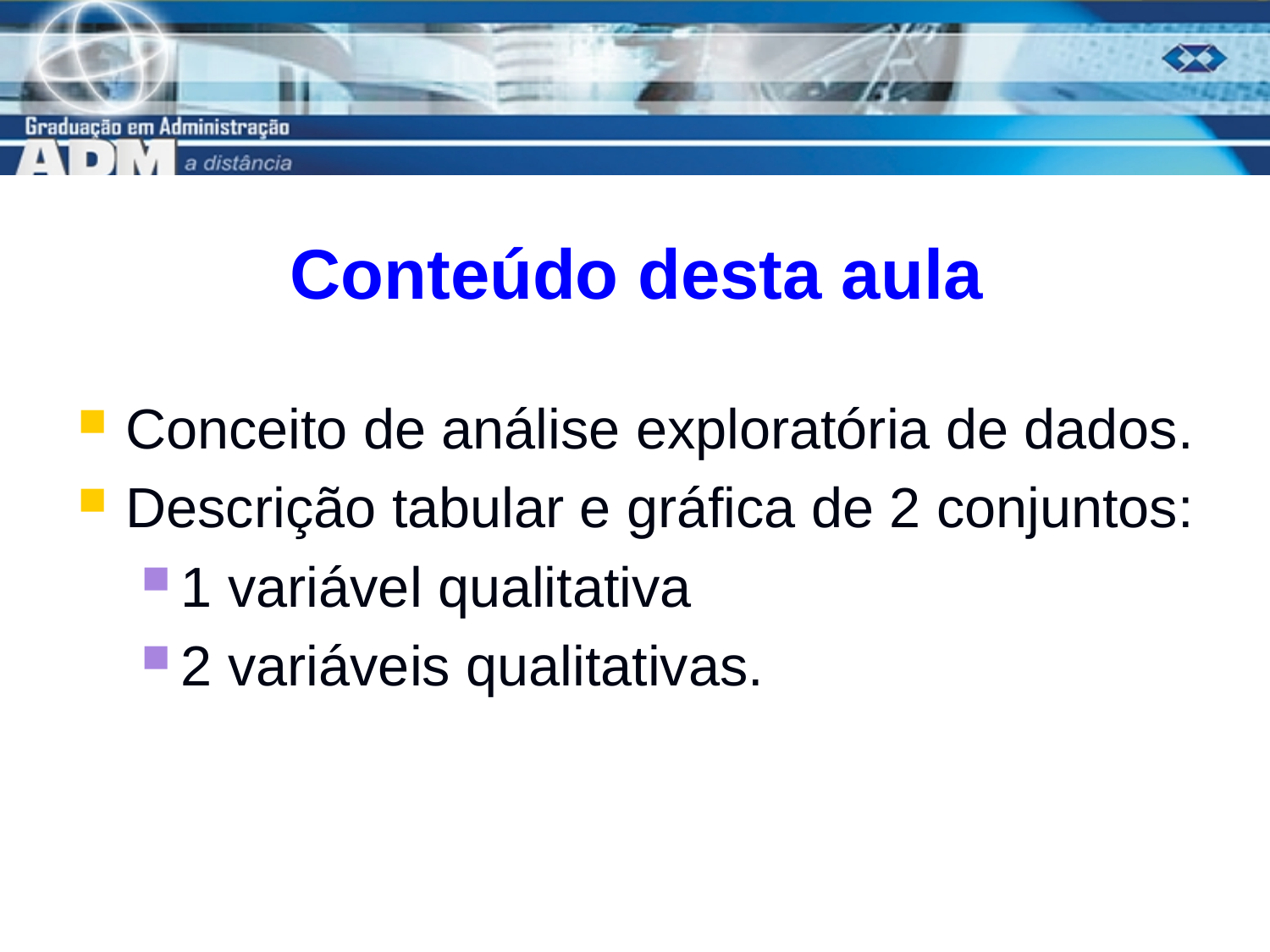

# Conteúdo desta aula
Conceito de análise exploratória de dados.
Descrição tabular e gráfica de 2 conjuntos:
1 variável qualitativa
2 variáveis qualitativas.

3